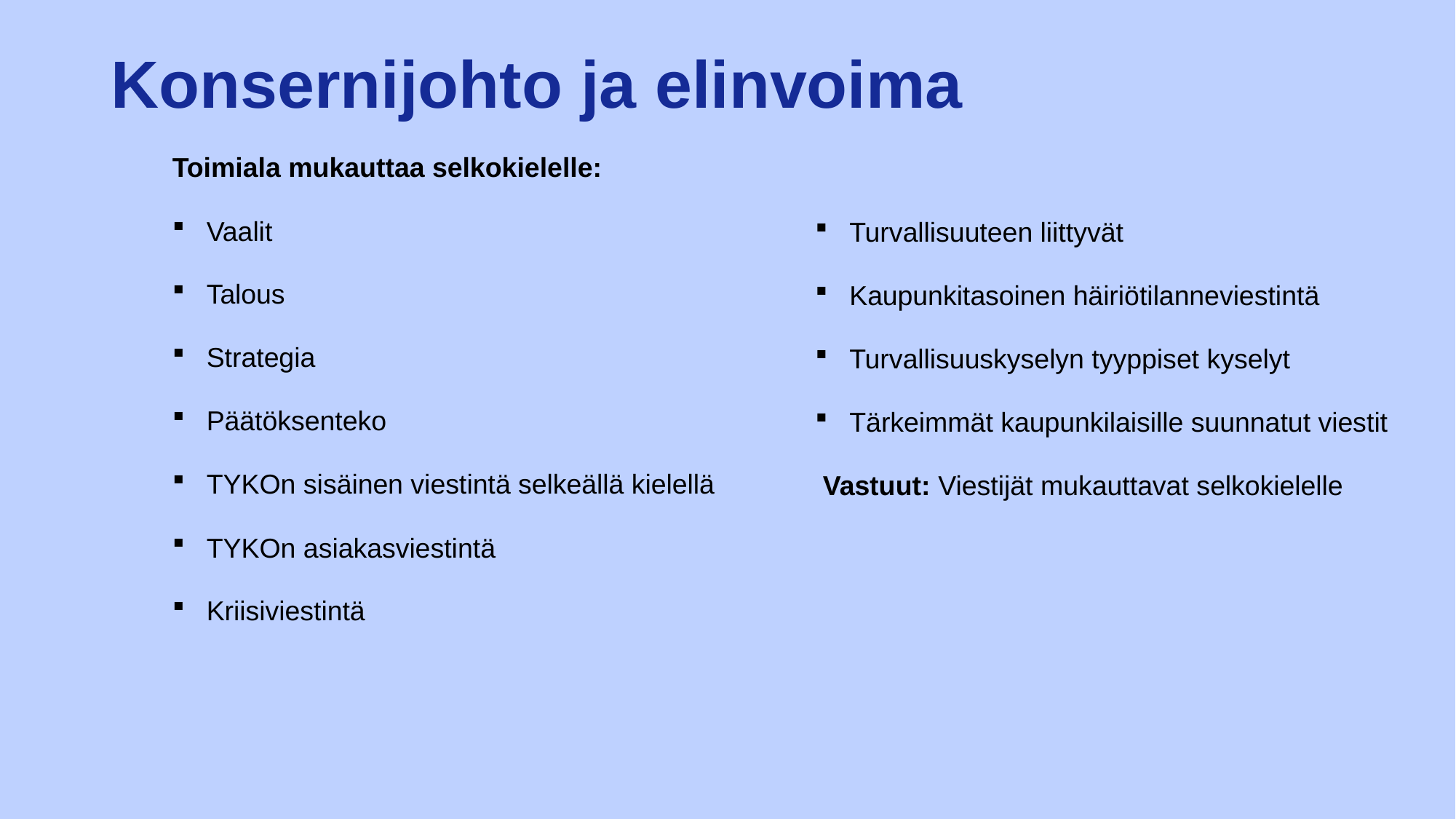

# Konsernijohto ja elinvoima
Toimiala mukauttaa selkokielelle:
Vaalit​
Talous​
Strategia​
Päätöksenteko​
TYKOn sisäinen viestintä selkeällä kielellä ​
TYKOn asiakasviestintä ​
Kriisiviestintä ​

Turvallisuuteen liittyvät ​
Kaupunkitasoinen häiriötilanneviestintä ​
Turvallisuuskyselyn tyyppiset kyselyt ​
Tärkeimmät kaupunkilaisille suunnatut viestit​
 Vastuut: Viestijät mukauttavat selkokielelle